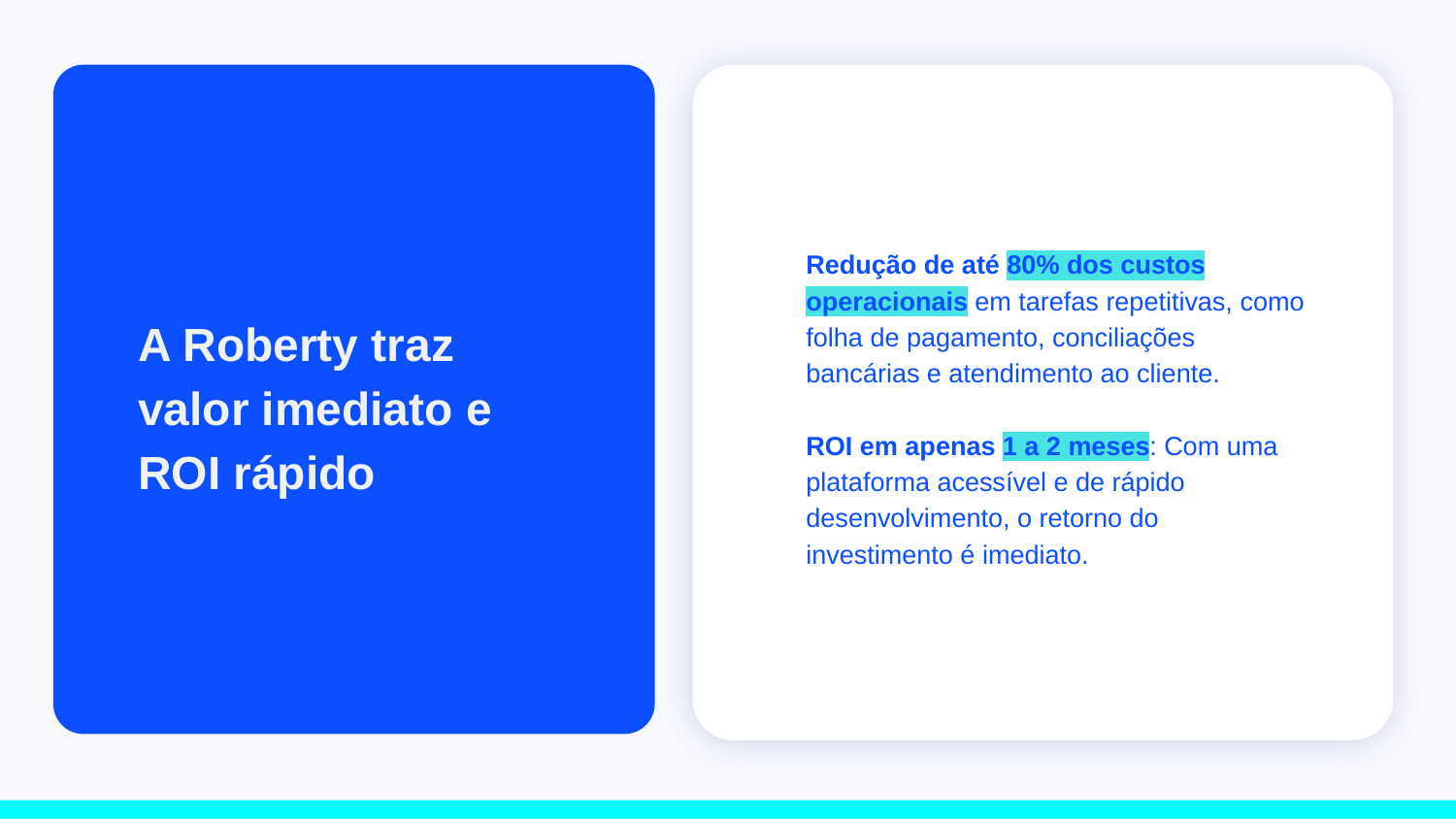

X
Redução de até 80% dos custos operacionais em tarefas repetitivas, como folha de pagamento, conciliações bancárias e atendimento ao cliente.

ROI em apenas 1 a 2 meses: Com uma plataforma acessível e de rápido desenvolvimento, o retorno do investimento é imediato.

A Roberty traz valor imediato e ROI rápido